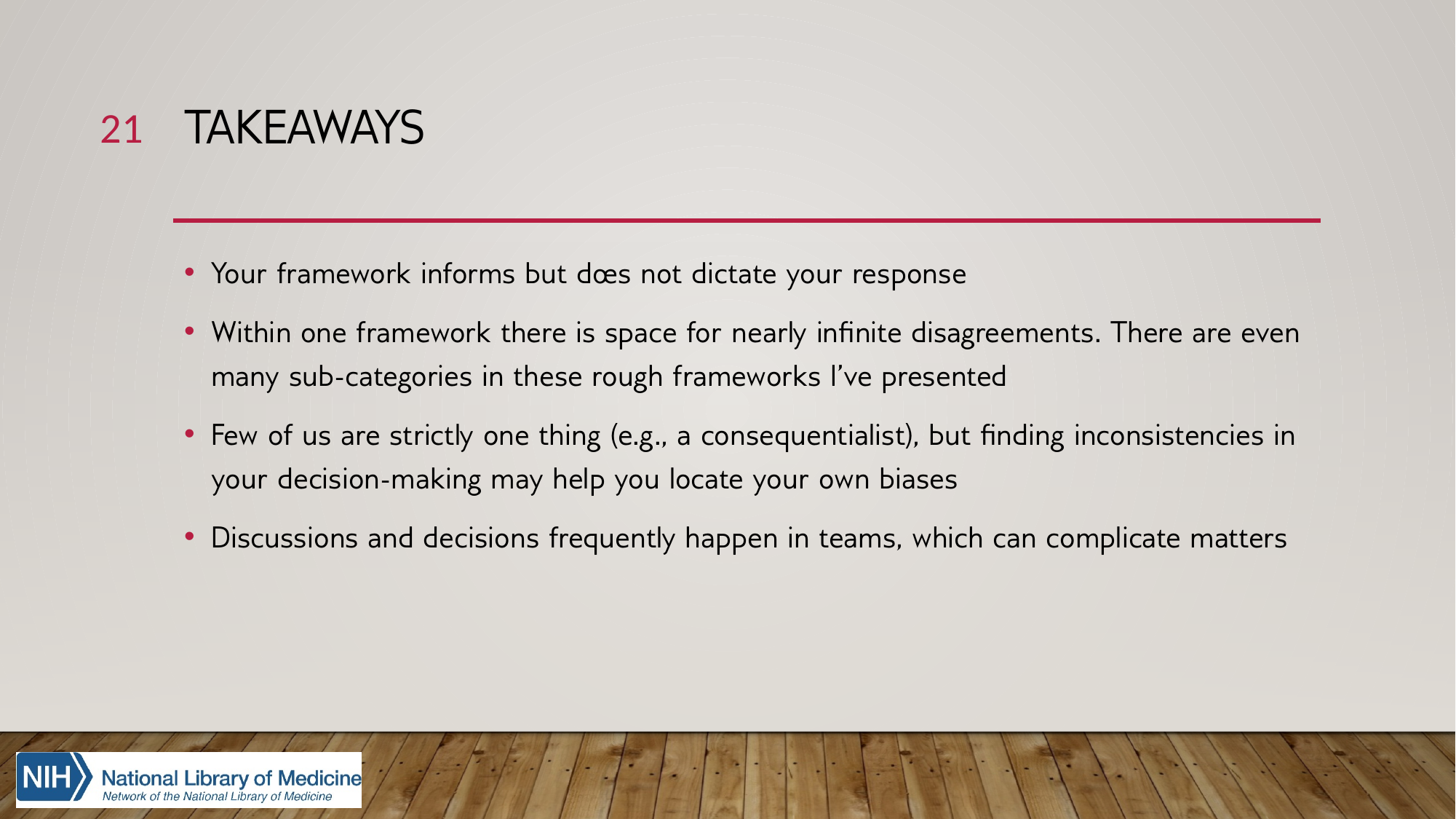

21
# Takeaways
Your framework informs but does not dictate your response
Within one framework there is space for nearly infinite disagreements. There are even many sub-categories in these rough frameworks I’ve presented
Few of us are strictly one thing (e.g., a consequentialist), but finding inconsistencies in your decision-making may help you locate your own biases
Discussions and decisions frequently happen in teams, which can complicate matters